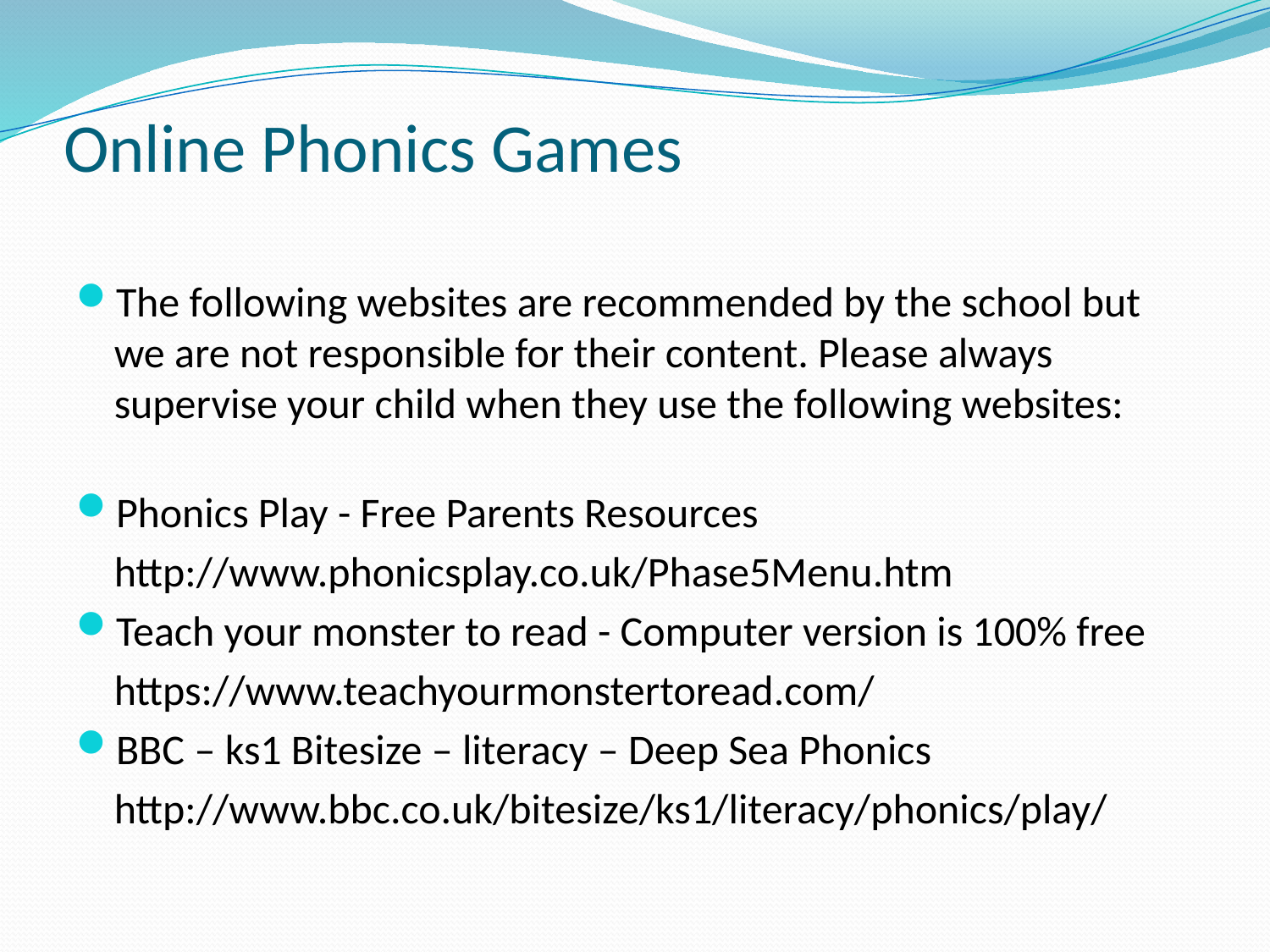

# Online Phonics Games
The following websites are recommended by the school but we are not responsible for their content. Please always supervise your child when they use the following websites:

Phonics Play - Free Parents Resources
    http://www.phonicsplay.co.uk/Phase5Menu.htm
Teach your monster to read - Computer version is 100% free
    https://www.teachyourmonstertoread.com/
BBC – ks1 Bitesize – literacy – Deep Sea Phonics
    http://www.bbc.co.uk/bitesize/ks1/literacy/phonics/play/